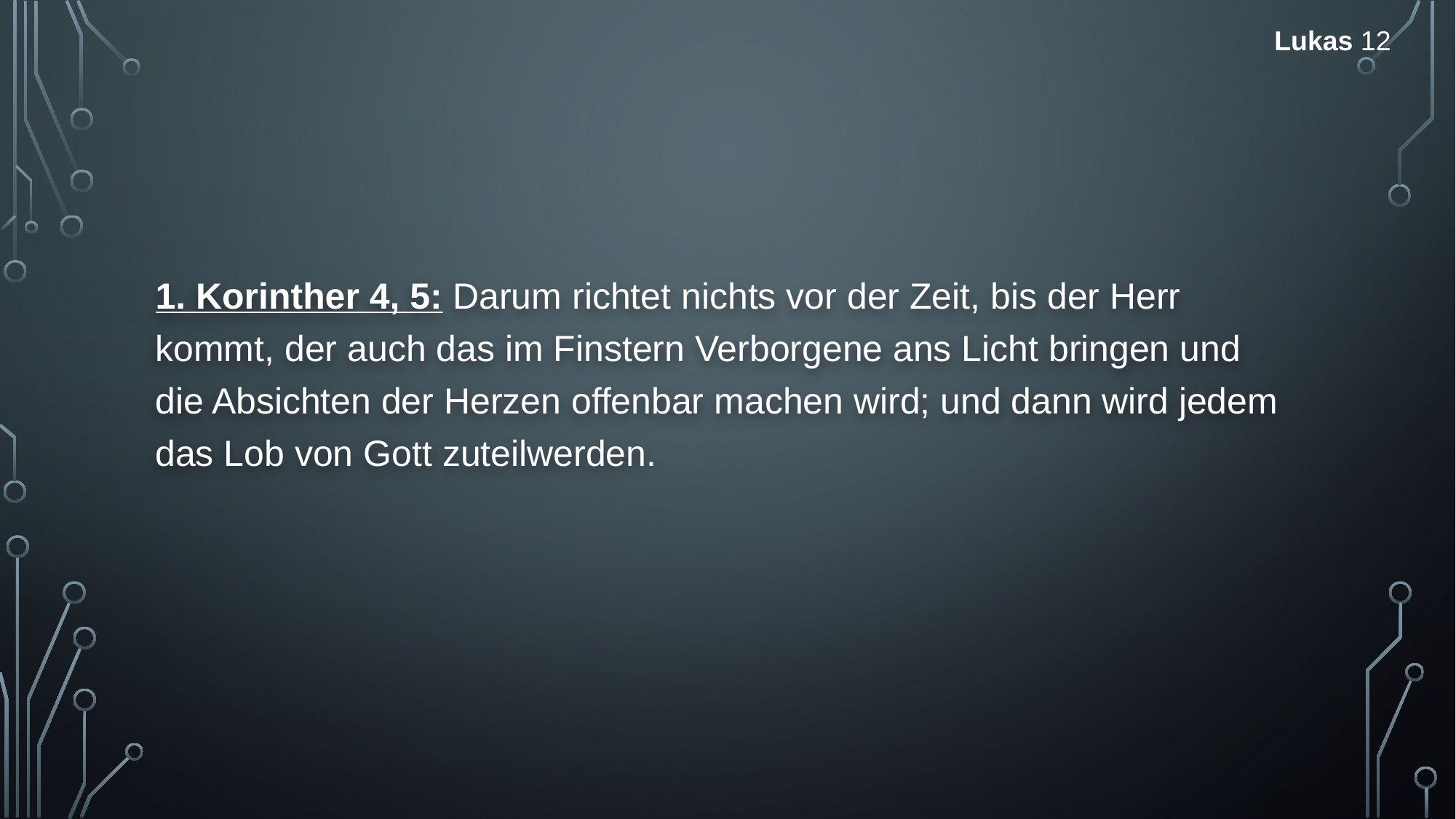

Lukas 12
1. Korinther 4, 5: Darum richtet nichts vor der Zeit, bis der Herr kommt, der auch das im Finstern Verborgene ans Licht bringen und die Absichten der Herzen offenbar machen wird; und dann wird jedem das Lob von Gott zuteilwerden.